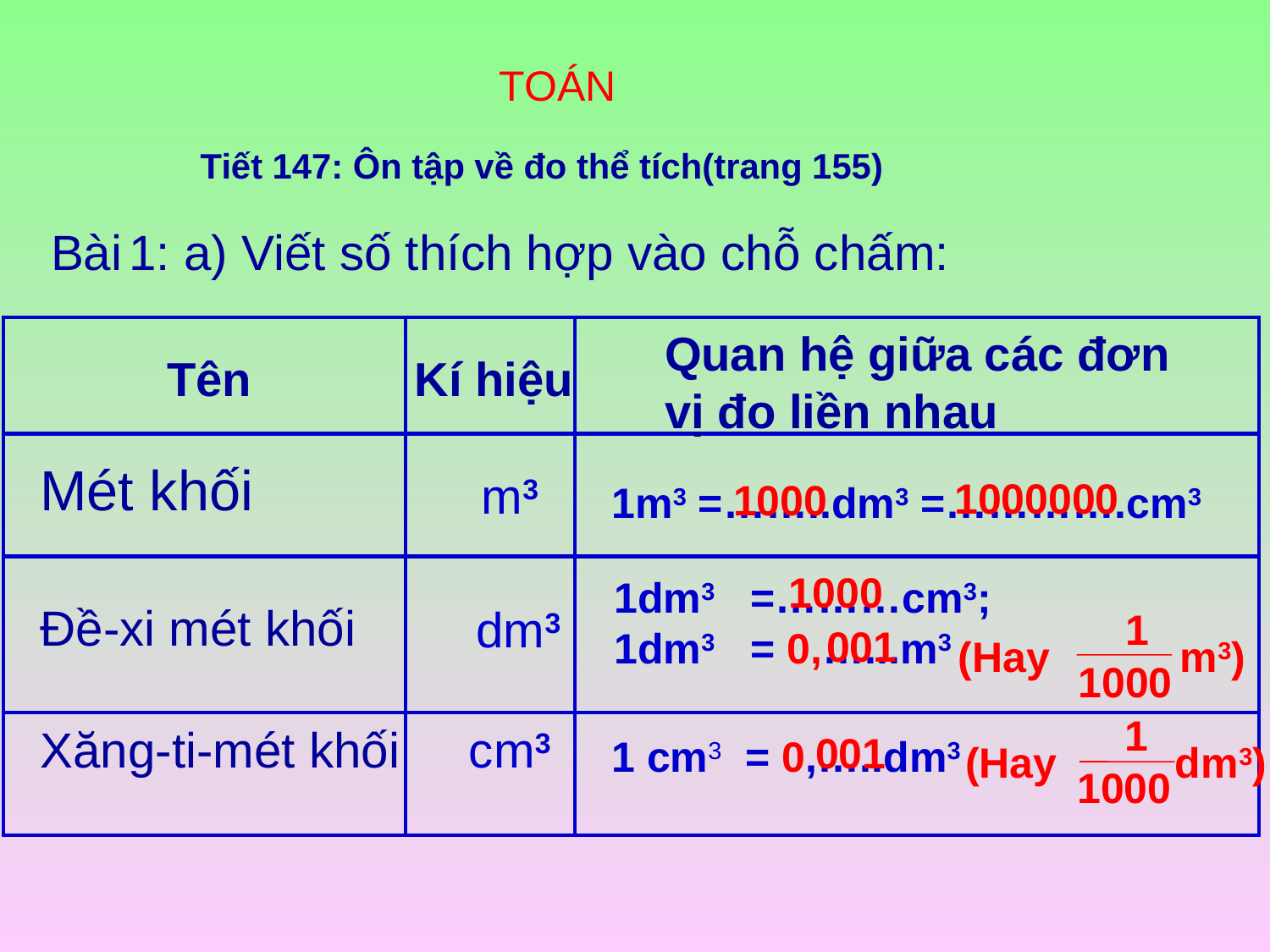

TOÁN

   Tiết 147: Ôn tập về đo thể tích(trang 155)
Bài 1: a) Viết số thích hợp vào chỗ chấm:
|  |  |  |
| --- | --- | --- |
|  |  |  |
|  |  |  |
|  |  |  |
Quan hệ giữa các đơn vị đo liền nhau
Tên
Kí hiệu
Mét khối
m3
1000000
1000
1m3 =……..dm3 =………….cm3

1000
  1dm3   =………cm3;
  1dm3   = 0,…...m3

Đề-xi mét khối
dm3

   1
   001
(Hay           m3)
1000

   1
Xăng-ti-mét khối
cm3
  001
1 cm3  = 0,…..dm3
(Hay          dm3)
1000